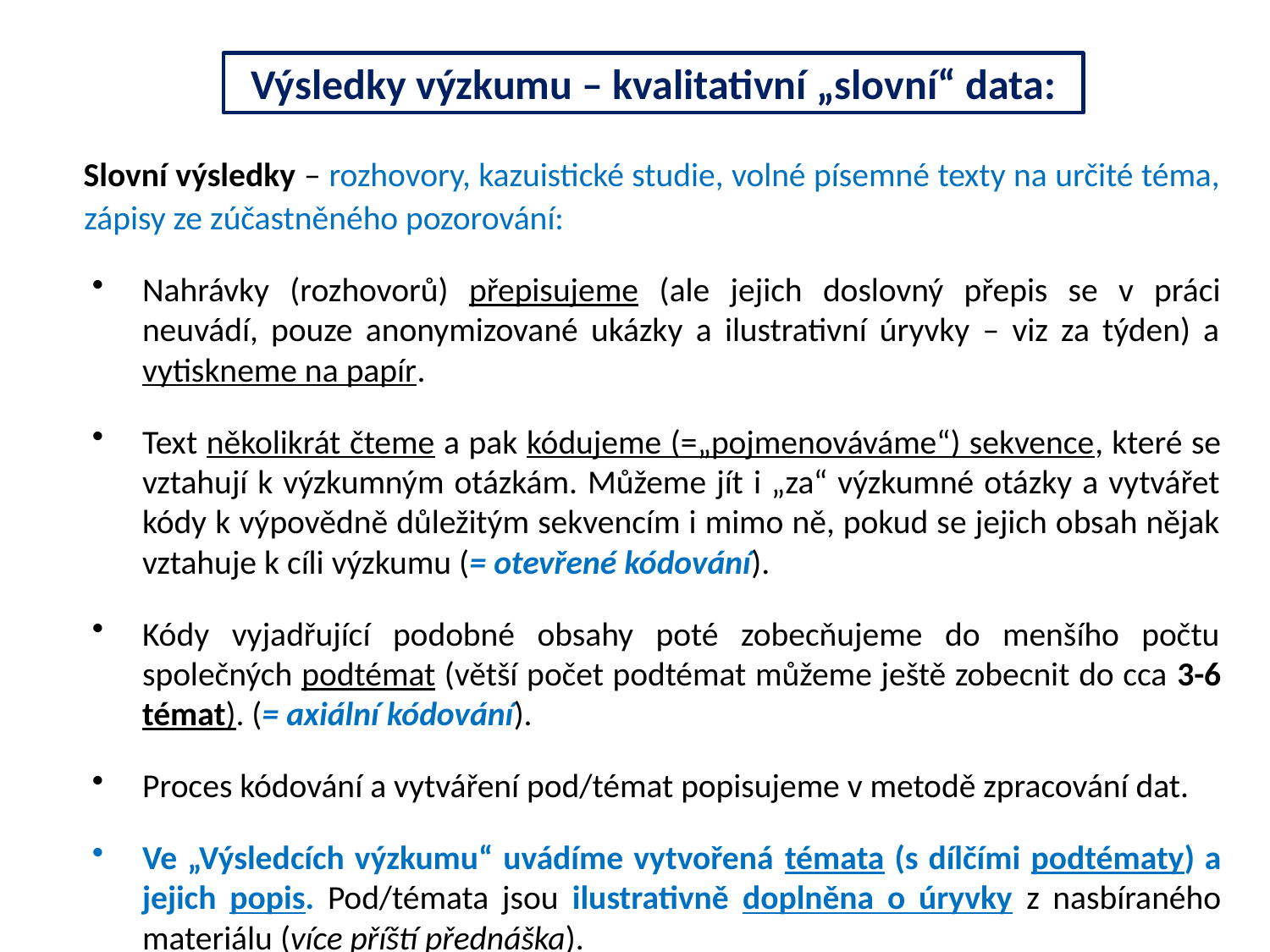

# Výsledky výzkumu – kvalitativní „slovní“ data:

    Slovní výsledky – rozhovory, kazuistické studie, volné písemné texty na určité téma, zápisy ze zúčastněného pozorování:
Nahrávky (rozhovorů) přepisujeme (ale jejich doslovný přepis se v práci neuvádí, pouze anonymizované ukázky a ilustrativní úryvky – viz za týden) a vytiskneme na papír.
Text několikrát čteme a pak kódujeme (=„pojmenováváme“) sekvence, které se vztahují k výzkumným otázkám. Můžeme jít i „za“ výzkumné otázky a vytvářet kódy k výpovědně důležitým sekvencím i mimo ně, pokud se jejich obsah nějak vztahuje k cíli výzkumu (= otevřené kódování).
Kódy vyjadřující podobné obsahy poté zobecňujeme do menšího počtu společných podtémat (větší počet podtémat můžeme ještě zobecnit do cca 3-6 témat). (= axiální kódování).
Proces kódování a vytváření pod/témat popisujeme v metodě zpracování dat.
Ve „Výsledcích výzkumu“ uvádíme vytvořená témata (s dílčími podtématy) a jejich popis. Pod/témata jsou ilustrativně doplněna o úryvky z nasbíraného materiálu (více příští přednáška).